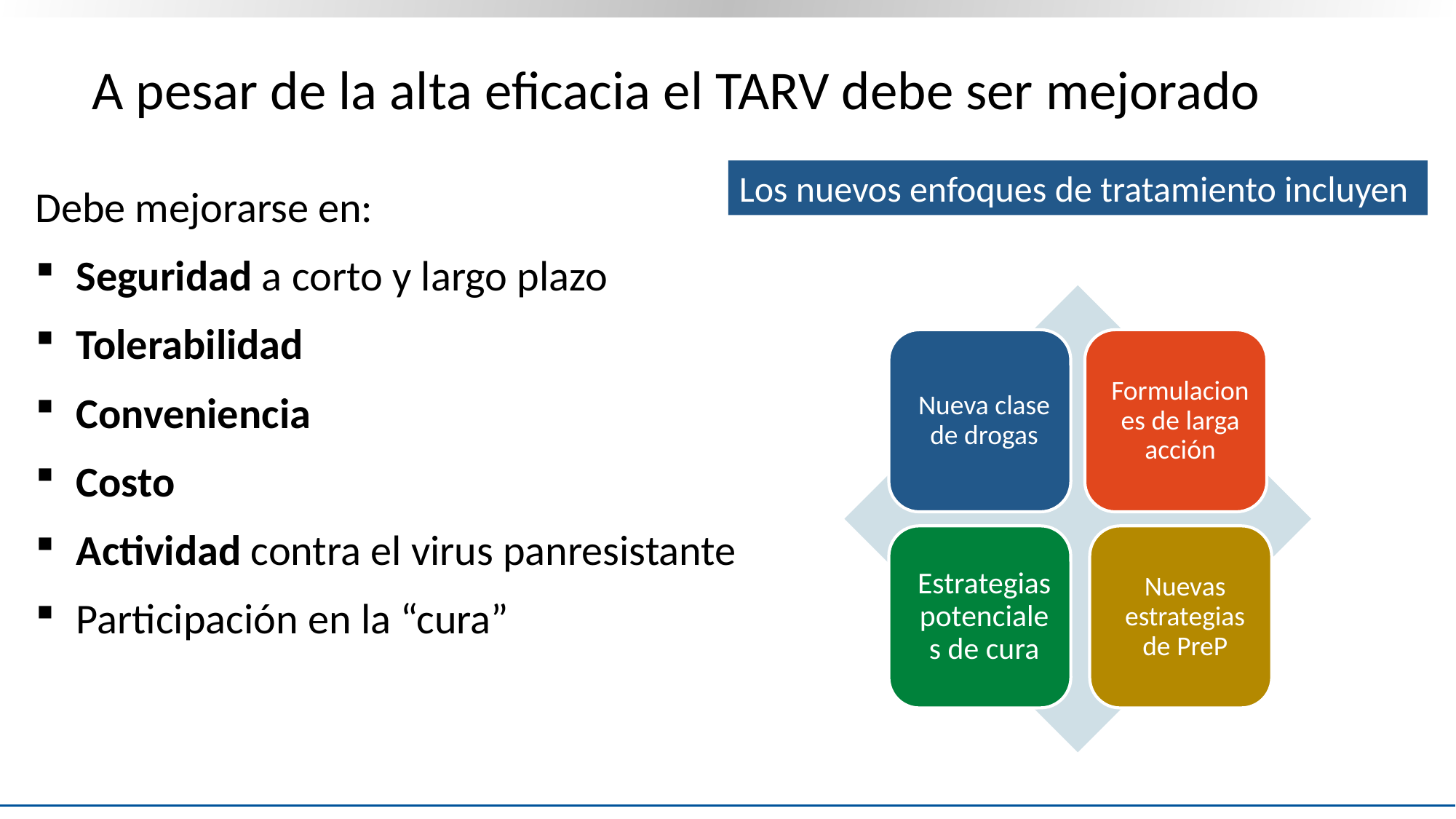

# A pesar de la alta eficacia el TARV debe ser mejorado
Los nuevos enfoques de tratamiento incluyen
Debe mejorarse en:
Seguridad a corto y largo plazo
Tolerabilidad
Conveniencia
Costo
Actividad contra el virus panresistante
Participación en la “cura”
Nueva clase de drogas
Formulaciones de larga acción
Estrategias potenciales de cura
Nuevas estrategias de PreP